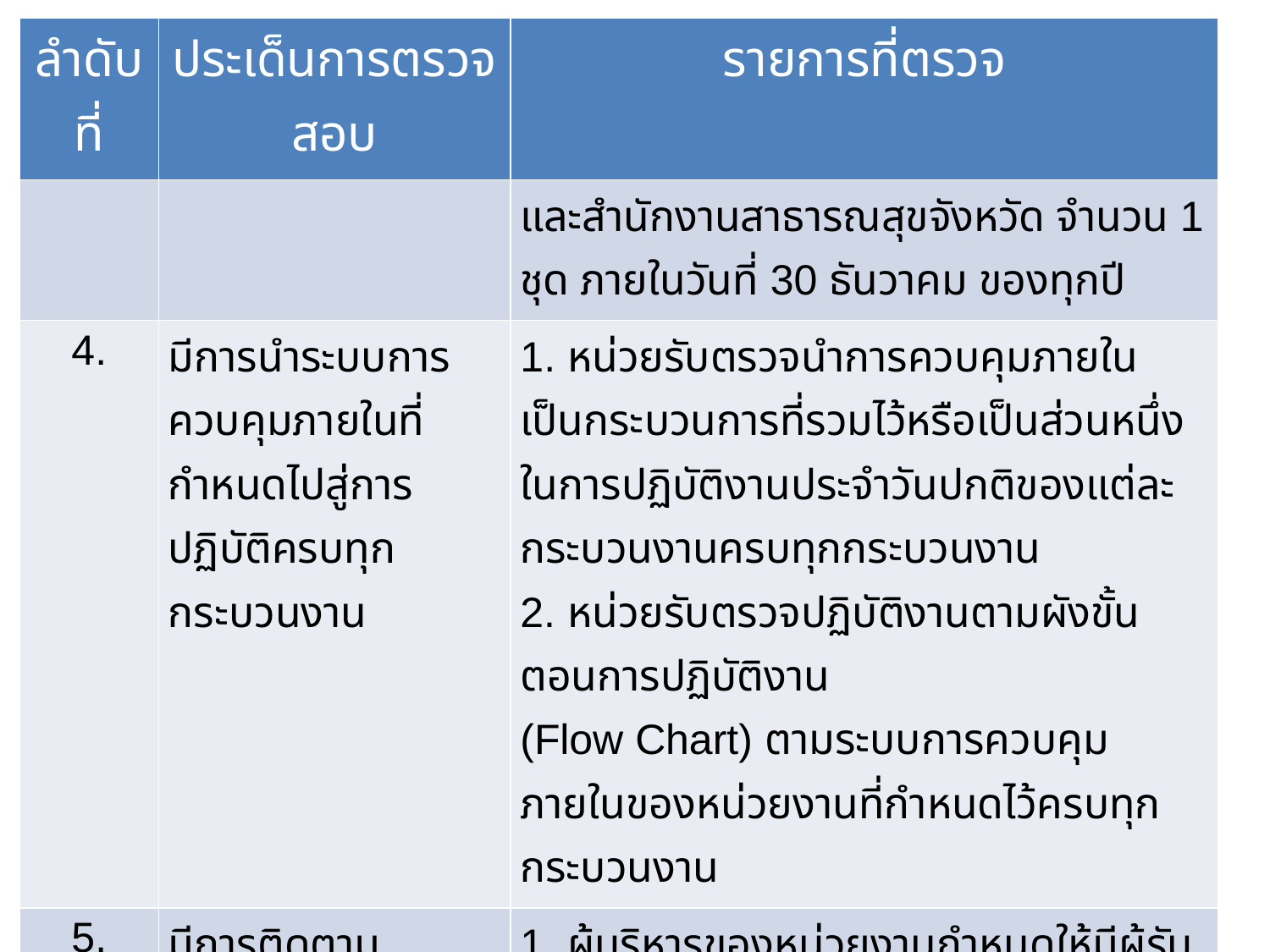

| ลำดับที่ | ประเด็นการตรวจสอบ | รายการที่ตรวจ |
| --- | --- | --- |
|  |  | และสำนักงานสาธารณสุขจังหวัด จำนวน 1 ชุด ภายในวันที่ 30 ธันวาคม ของทุกปี |
| 4. | มีการนำระบบการควบคุมภายในที่กำหนดไปสู่การปฏิบัติครบทุกกระบวนงาน | 1. หน่วยรับตรวจนำการควบคุมภายในเป็นกระบวนการที่รวมไว้หรือเป็นส่วนหนึ่งในการปฏิบัติงานประจำวันปกติของแต่ละกระบวนงานครบทุกกระบวนงาน 2. หน่วยรับตรวจปฏิบัติงานตามผังขั้นตอนการปฏิบัติงาน (Flow Chart) ตามระบบการควบคุมภายในของหน่วยงานที่กำหนดไว้ครบทุกกระบวนงาน |
| 5. | มีการติดตามประเมินผลระบบการควบคุมภายใน ปีละ 2 ครั้ง (6 เดือน : ครั้ง) และมีการปรับปรุงระบบการควบคุมภายในให้เป็นปัจจุบันอยู่เสมอ | 1. ผู้บริหารของหน่วยงานกำหนดให้มีผู้รับผิดชอบการติดตามประเมินผลเกี่ยวกับความเพียงพอและประสิทธิผลของการควบคุมภายในอย่างต่อเนื่องและกำหนดให้การติดตามประเมินผลเป็นส่วนหนึ่งของการปฏิบัติงานและจัดทำรายงานเสนอต่อผู้บริหารและคณะกรรมการตรวจสอบหรือคณะกรรมการตรวจสอบประเมินผลภาคราชการโดยตรง ปีละ 2 ครั้ง (6 เดือน : ครั้ง) |
75